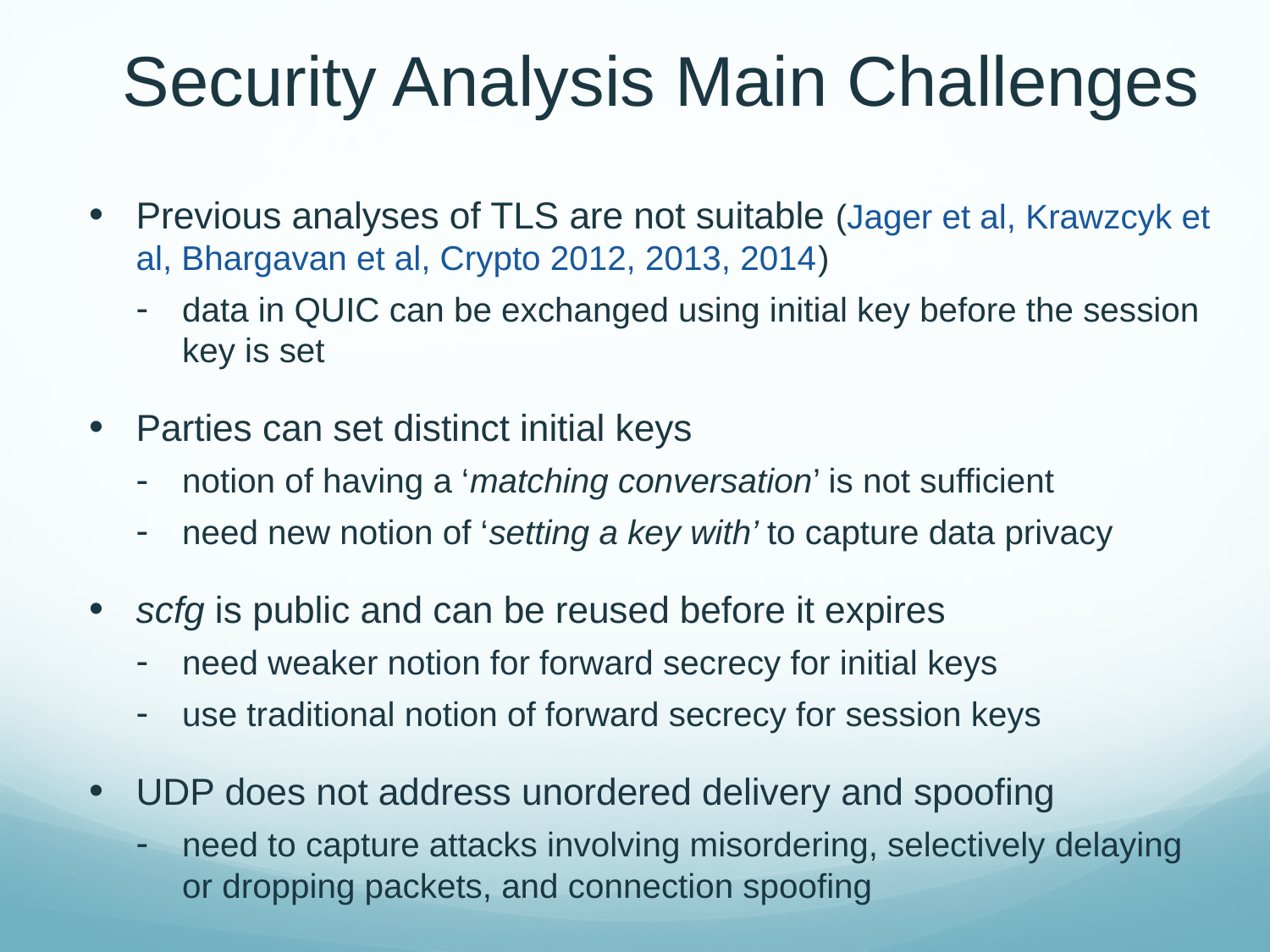

# Security Analysis Main Challenges
Previous analyses of TLS are not suitable (Jager et al, Krawzcyk et al, Bhargavan et al, Crypto 2012, 2013, 2014)
data in QUIC can be exchanged using initial key before the session key is set
Parties can set distinct initial keys
notion of having a ‘matching conversation’ is not sufficient
need new notion of ‘setting a key with’ to capture data privacy
scfg is public and can be reused before it expires
need weaker notion for forward secrecy for initial keys
use traditional notion of forward secrecy for session keys
UDP does not address unordered delivery and spoofing
need to capture attacks involving misordering, selectively delaying or dropping packets, and connection spoofing